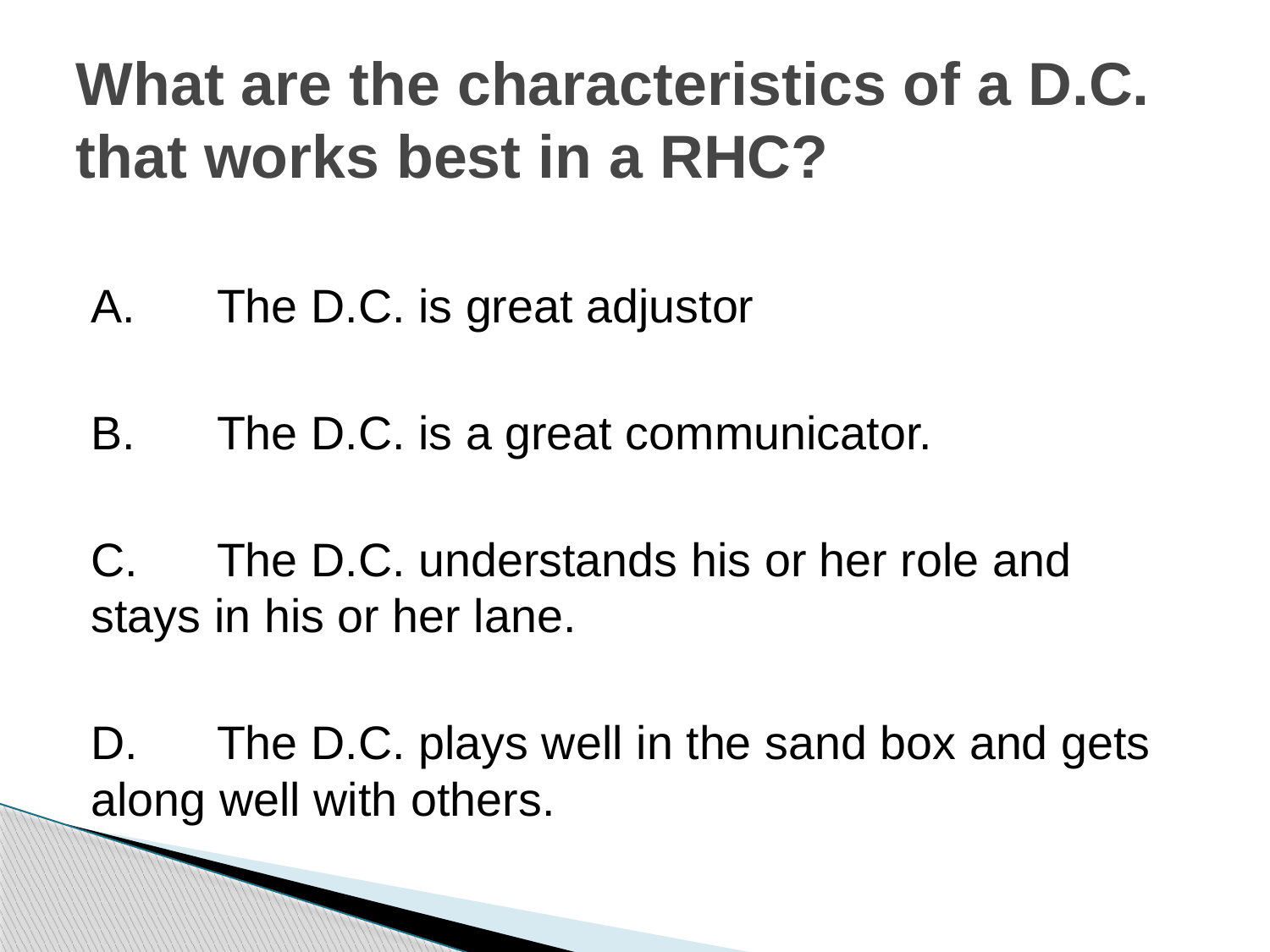

# What are the characteristics of a D.C. that works best in a RHC?

A.	The D.C. is great adjustor

B.	The D.C. is a great communicator.

C.	The D.C. understands his or her role and stays in his or her lane.

D.	The D.C. plays well in the sand box and gets along well with others.